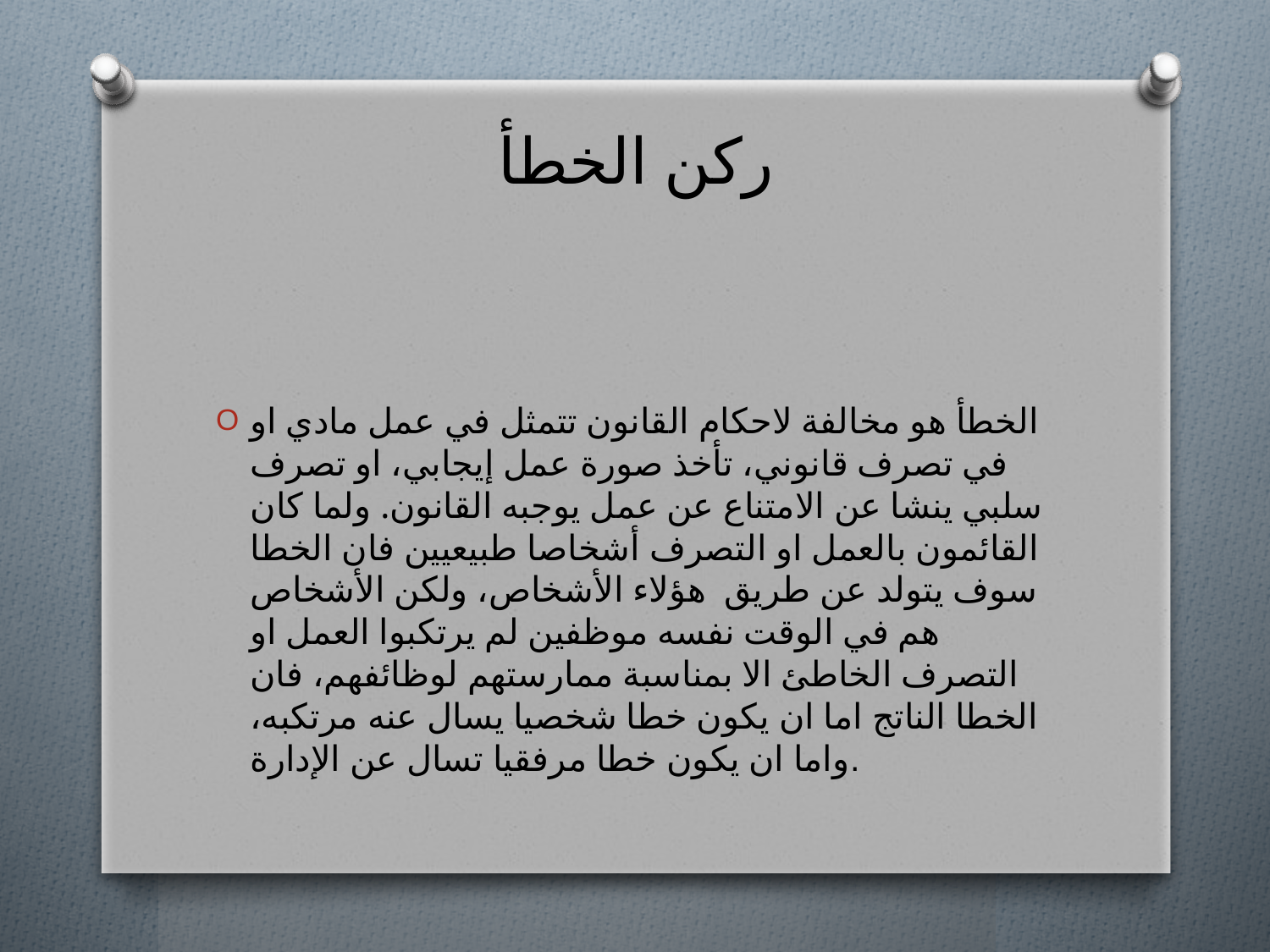

# ركن الخطأ

الخطأ هو مخالفة لاحكام القانون تتمثل في عمل مادي او في تصرف قانوني، تأخذ صورة عمل إيجابي، او تصرف سلبي ينشا عن الامتناع عن عمل يوجبه القانون. ولما كان القائمون بالعمل او التصرف أشخاصا طبيعيين فان الخطا سوف يتولد عن طريق  هؤلاء الأشخاص، ولكن الأشخاص هم في الوقت نفسه موظفين لم يرتكبوا العمل او التصرف الخاطئ الا بمناسبة ممارستهم لوظائفهم، فان الخطا الناتج اما ان يكون خطا شخصيا يسال عنه مرتكبه، واما ان يكون خطا مرفقيا تسال عن الإدارة.